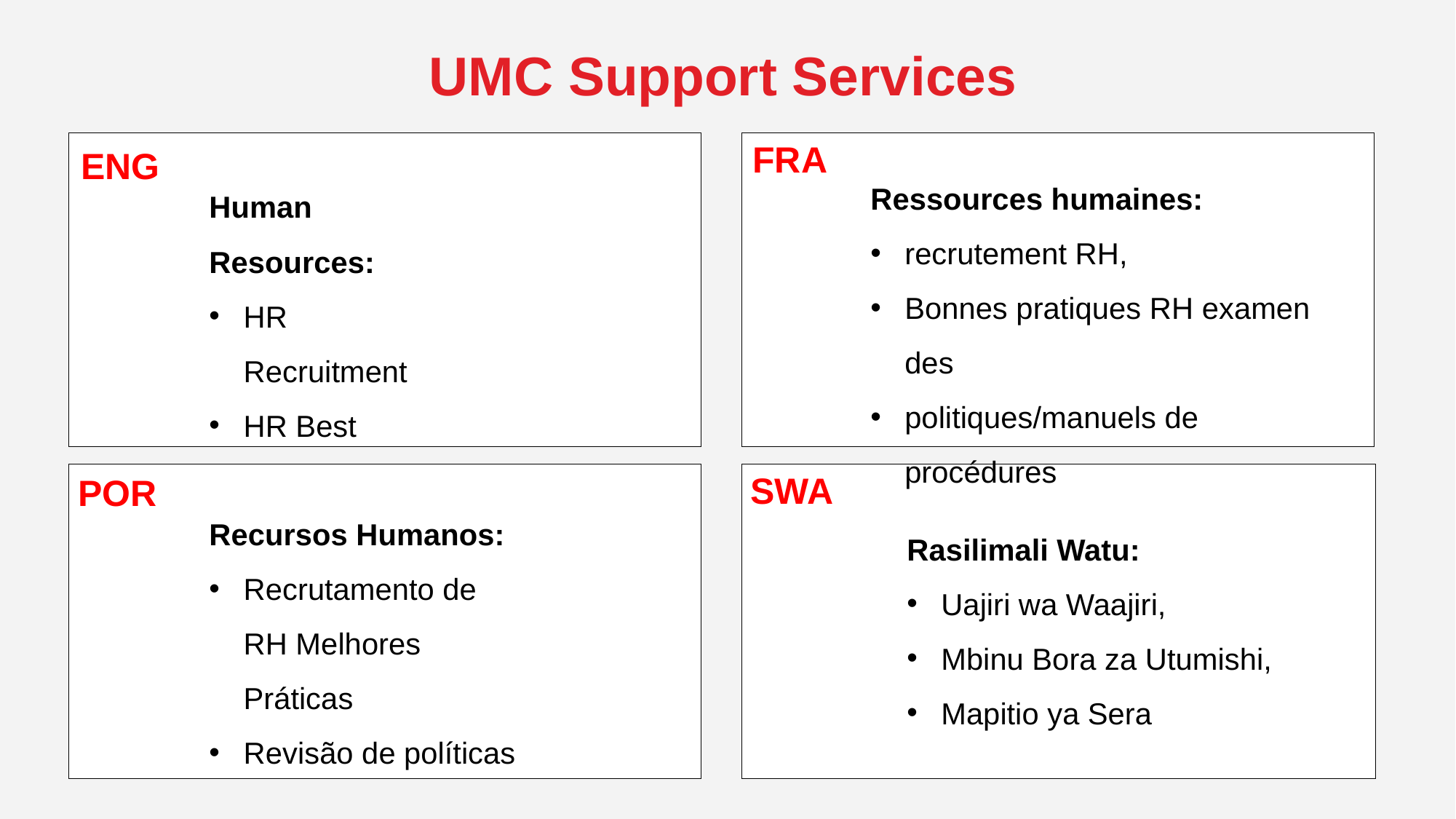

UMC Support Services
FRA

ENG
Ressources humaines:
recrutement RH,
Bonnes pratiques RH examen des
politiques/manuels de procédures

Human Resources:
HR Recruitment
HR Best Practices
Policy Review​

SWA
POR

Recursos Humanos:
Recrutamento de RH Melhores Práticas
Revisão de políticas​

Rasilimali Watu:
Uajiri wa Waajiri,
Mbinu Bora za Utumishi,
Mapitio ya Sera